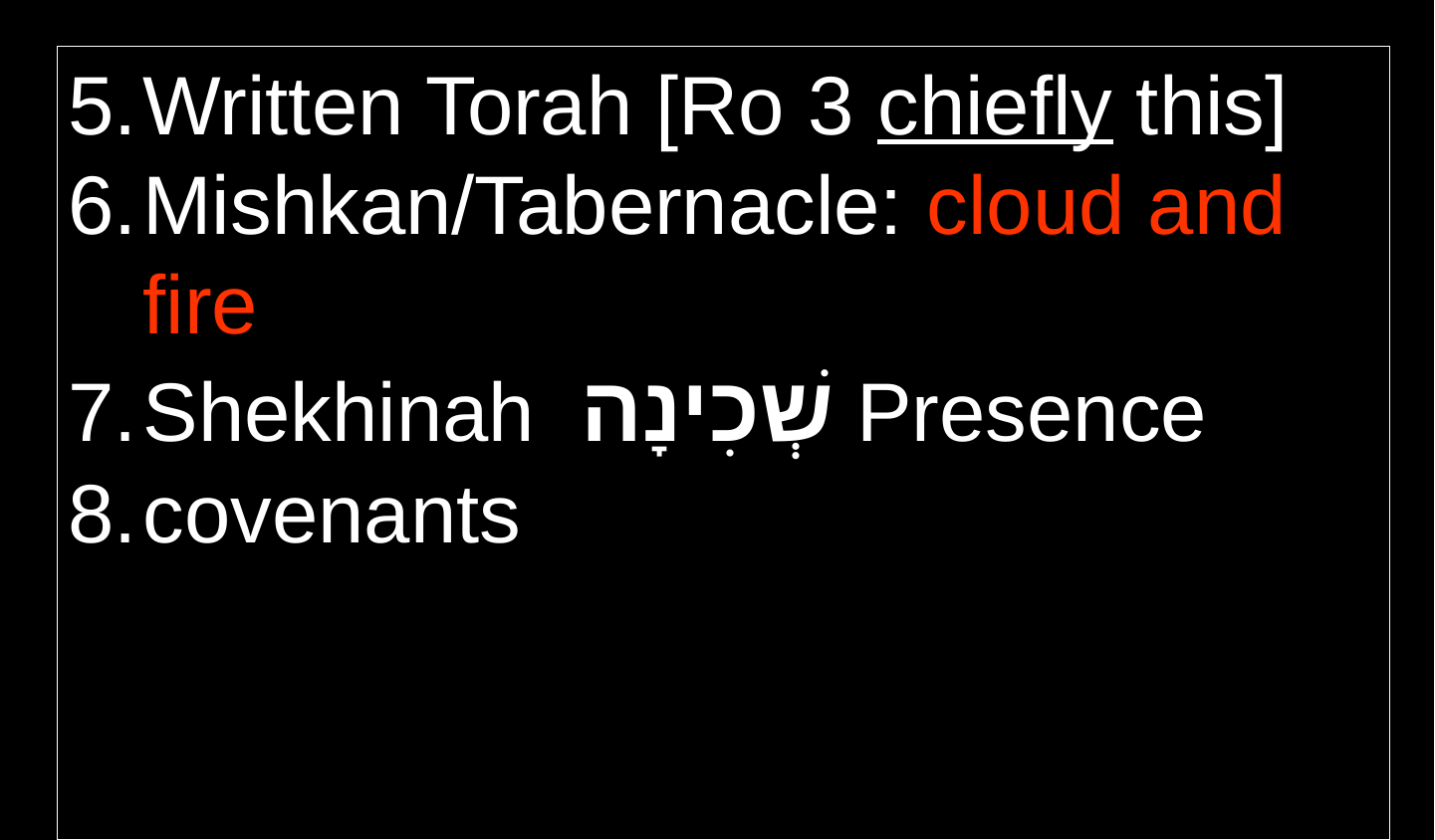

Written Torah [Ro 3 chiefly this]
Mishkan/Tabernacle: cloud and fire
Shekhinah  שְׁכִינָה Presence
covenants